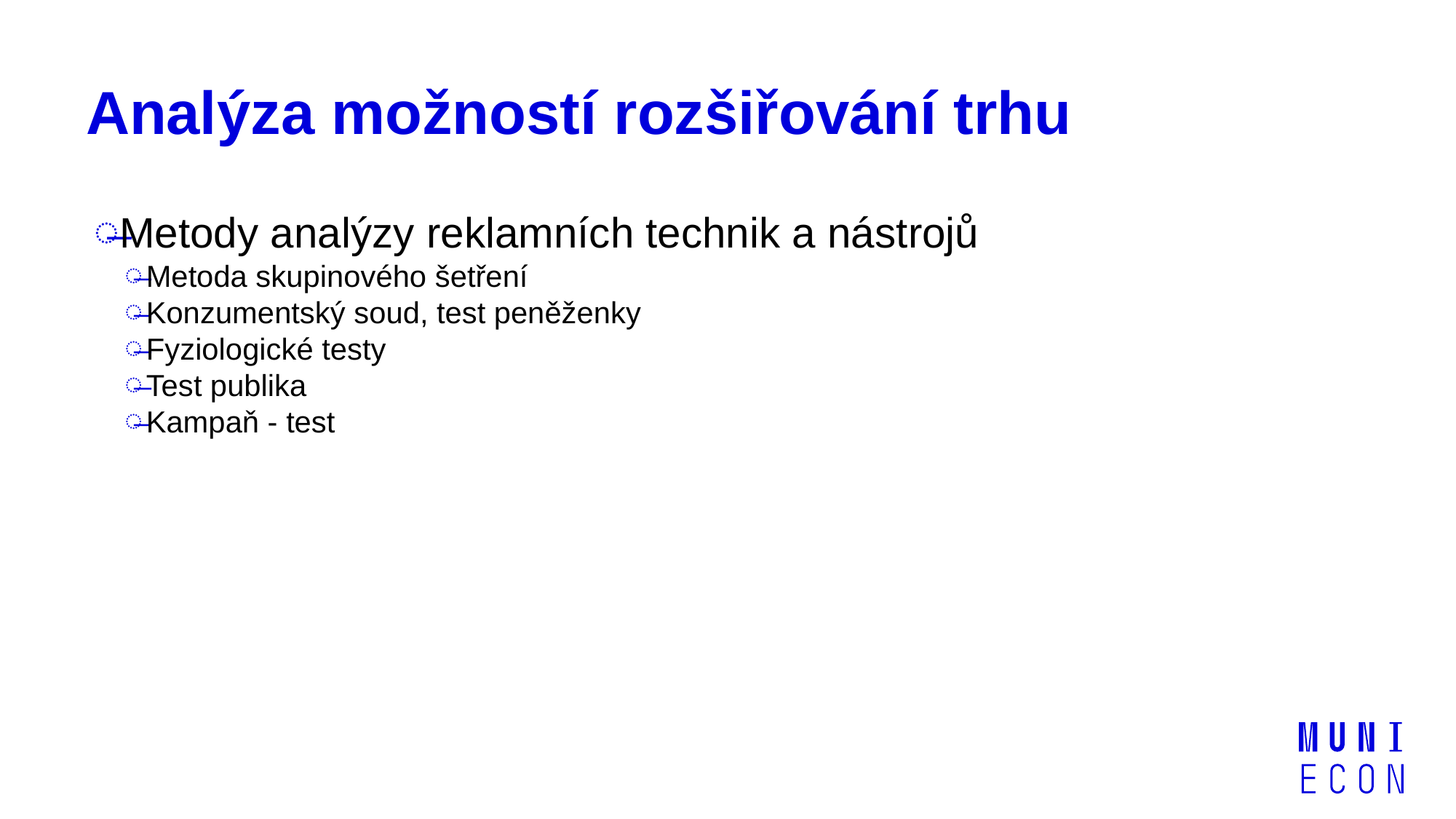

# Analýza možností rozšiřování trhu
Metody analýzy reklamních technik a nástrojů
Metoda skupinového šetření
Konzumentský soud, test peněženky
Fyziologické testy
Test publika
Kampaň - test